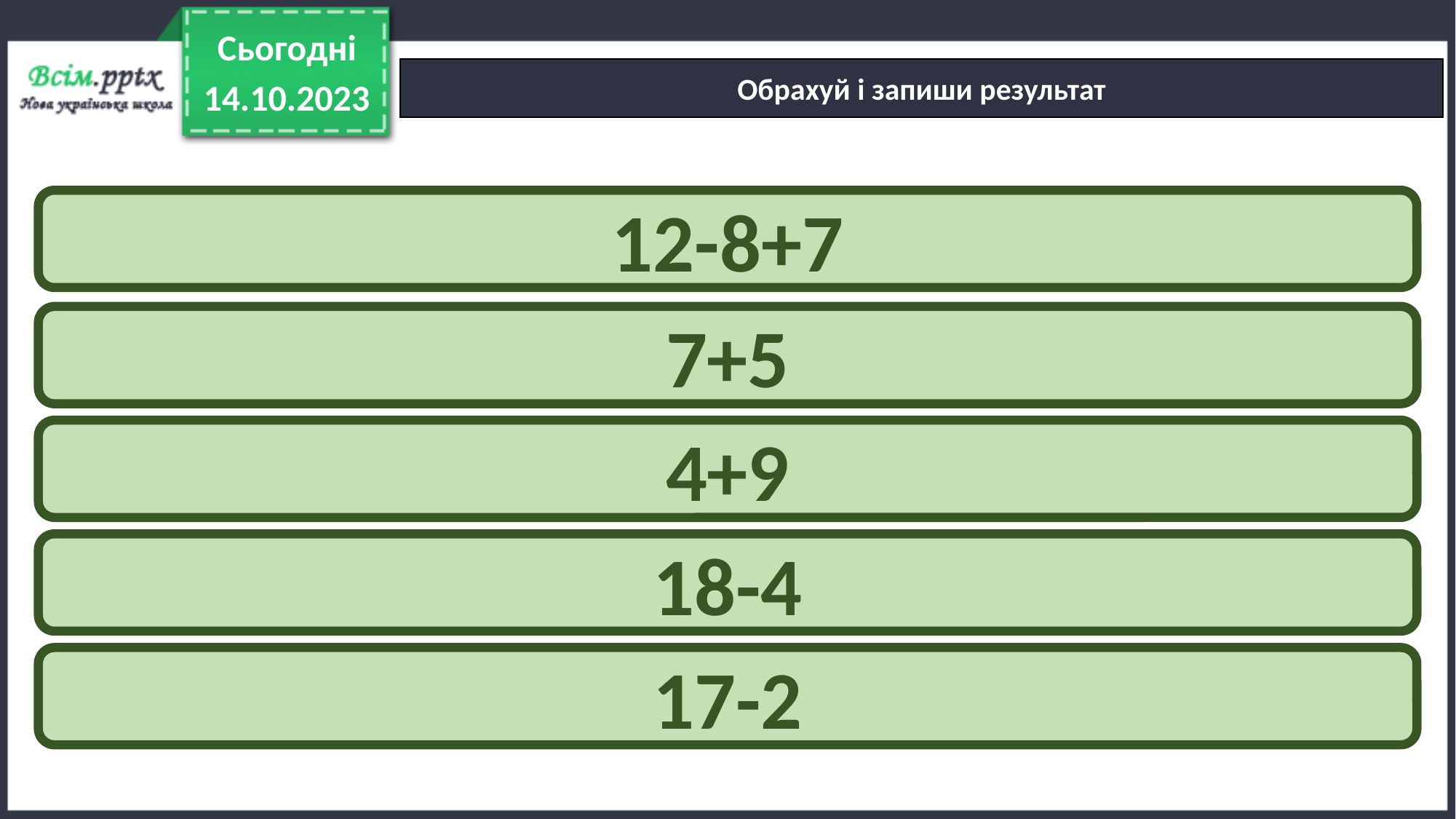

Сьогодні
Обрахуй і запиши результат
14.10.2023
12-8+7
7+5
4+9
18-4
17-2